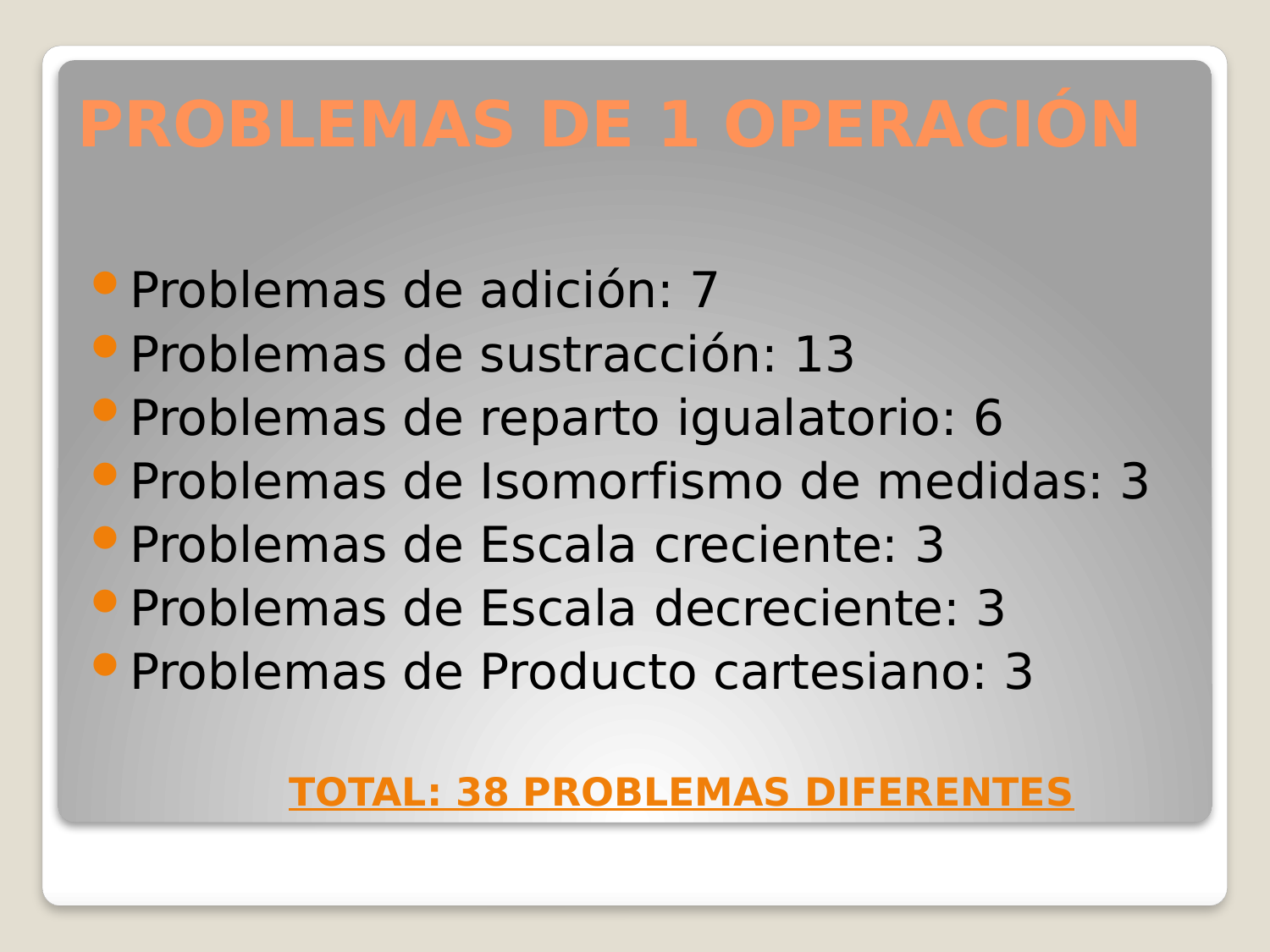

# PROBLEMAS DE 1 OPERACIÓN
Problemas de adición: 7
Problemas de sustracción: 13
Problemas de reparto igualatorio: 6
Problemas de Isomorfismo de medidas: 3
Problemas de Escala creciente: 3
Problemas de Escala decreciente: 3
Problemas de Producto cartesiano: 3

TOTAL: 38 PROBLEMAS DIFERENTES